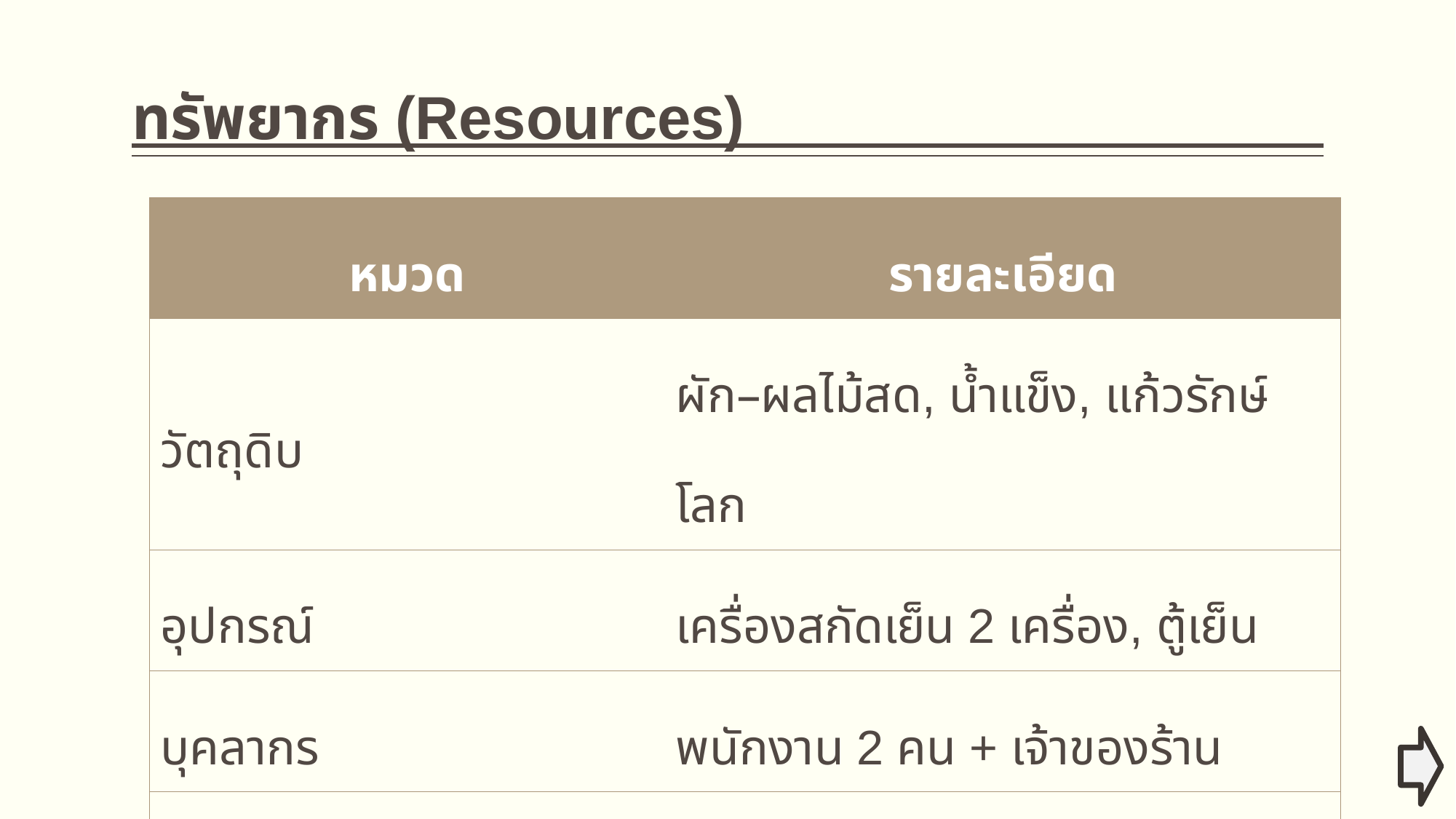

# ทรัพยากร (Resources)
| หมวด | รายละเอียด |
| --- | --- |
| วัตถุดิบ | ผัก–ผลไม้สด, น้ำแข็ง, แก้วรักษ์โลก |
| อุปกรณ์ | เครื่องสกัดเย็น 2 เครื่อง, ตู้เย็น |
| บุคลากร | พนักงาน 2 คน + เจ้าของร้าน |
| เทคโนโลยี | POS, TikTok Shop, LINE OA |
| งบการตลาด | 2,000 บาท/เดือน |